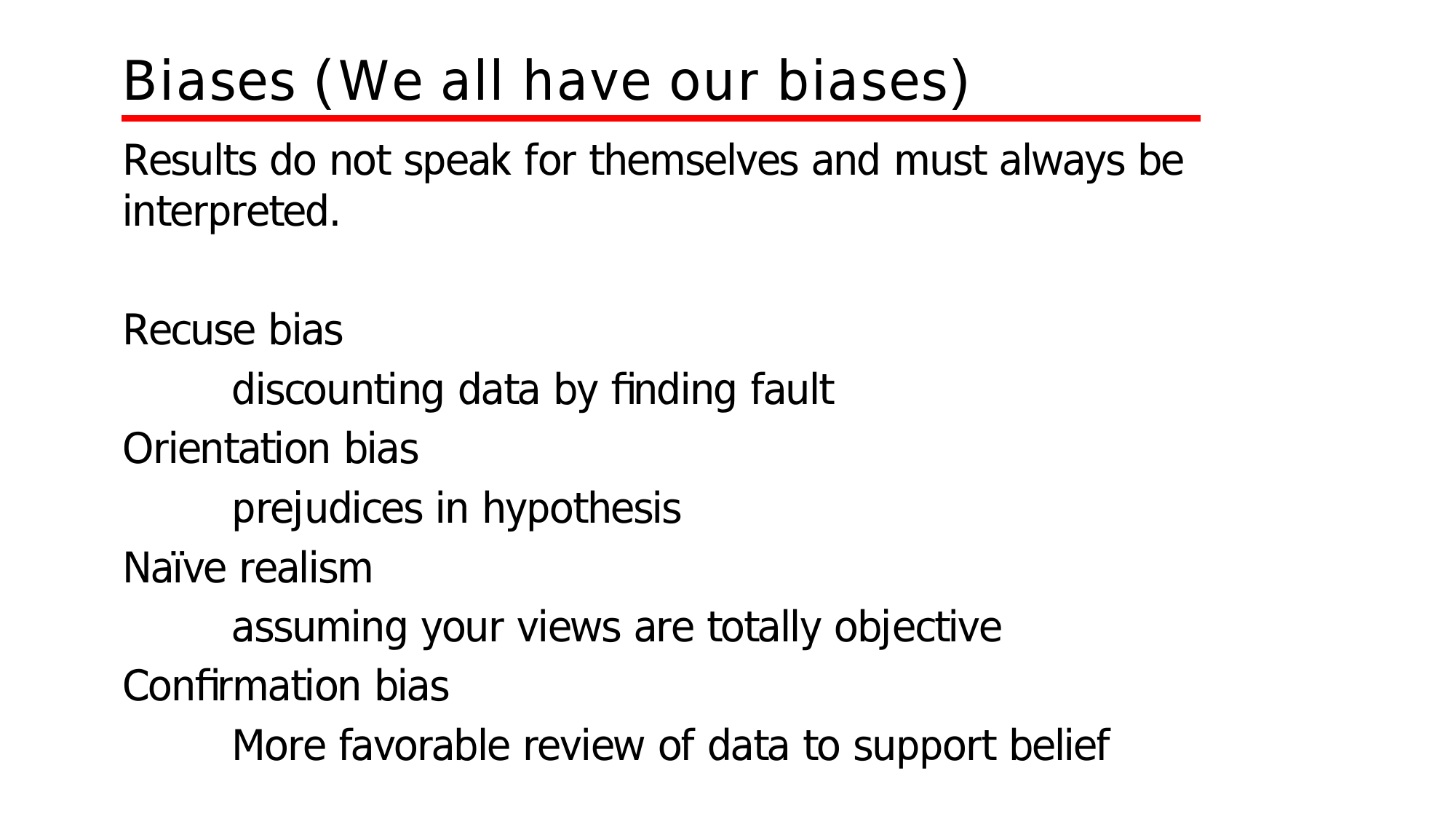

# Biases (We all have our biases)
Results do not speak for themselves and must always be interpreted.

Recuse bias
	discounting data by finding fault
Orientation bias
	prejudices in hypothesis
Naïve realism
	assuming your views are totally objective
Confirmation bias
	More favorable review of data to support belief